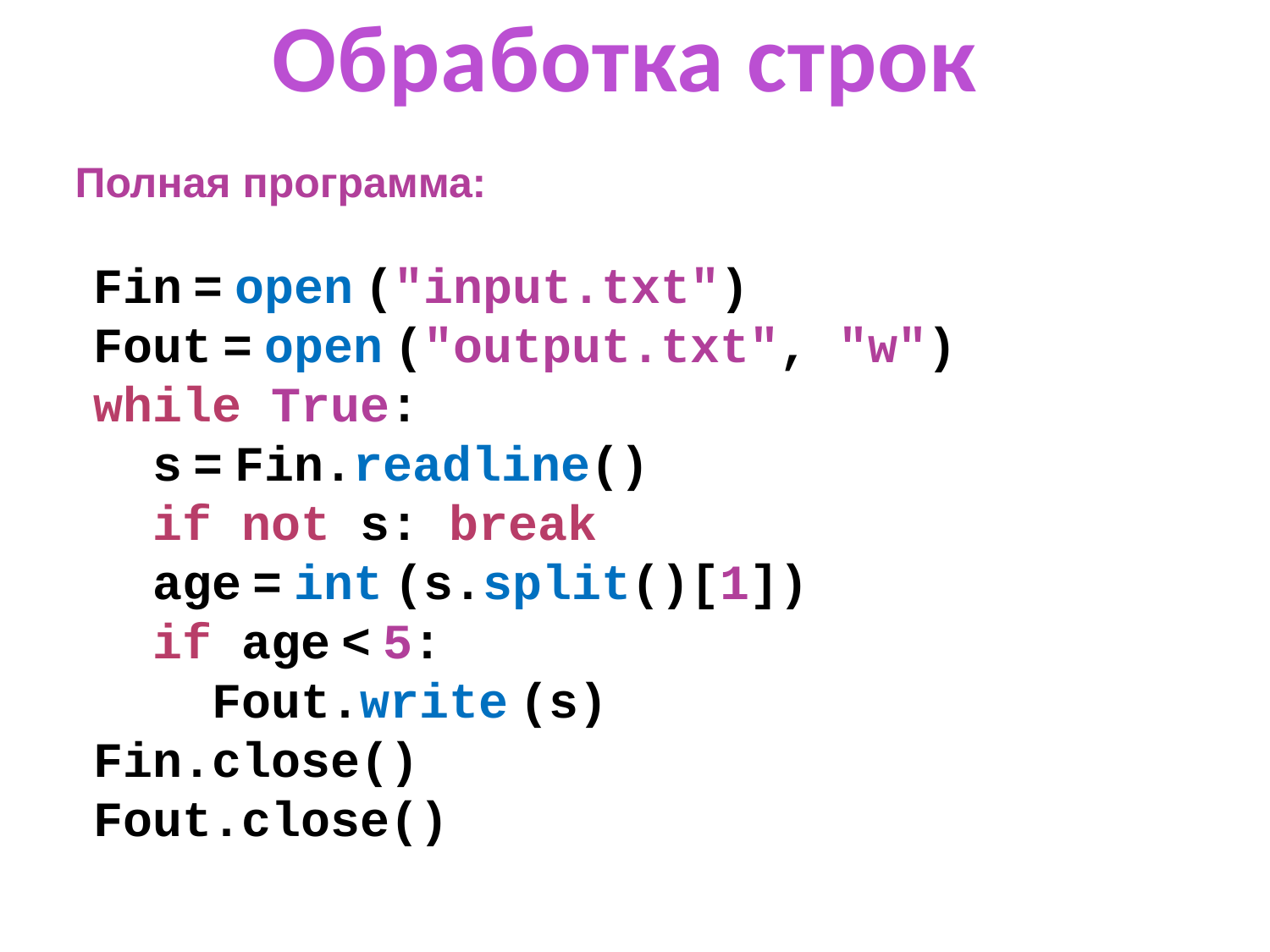

Обработка строк
Полная программа:
Fin = open ("input.txt")
Fout = open ("output.txt", "w")
while True:
  s = Fin.readline()
  if not s: break
  age = int (s.split()[1])
  if age < 5:
    Fout.write (s)
Fin.close()
Fout.close()